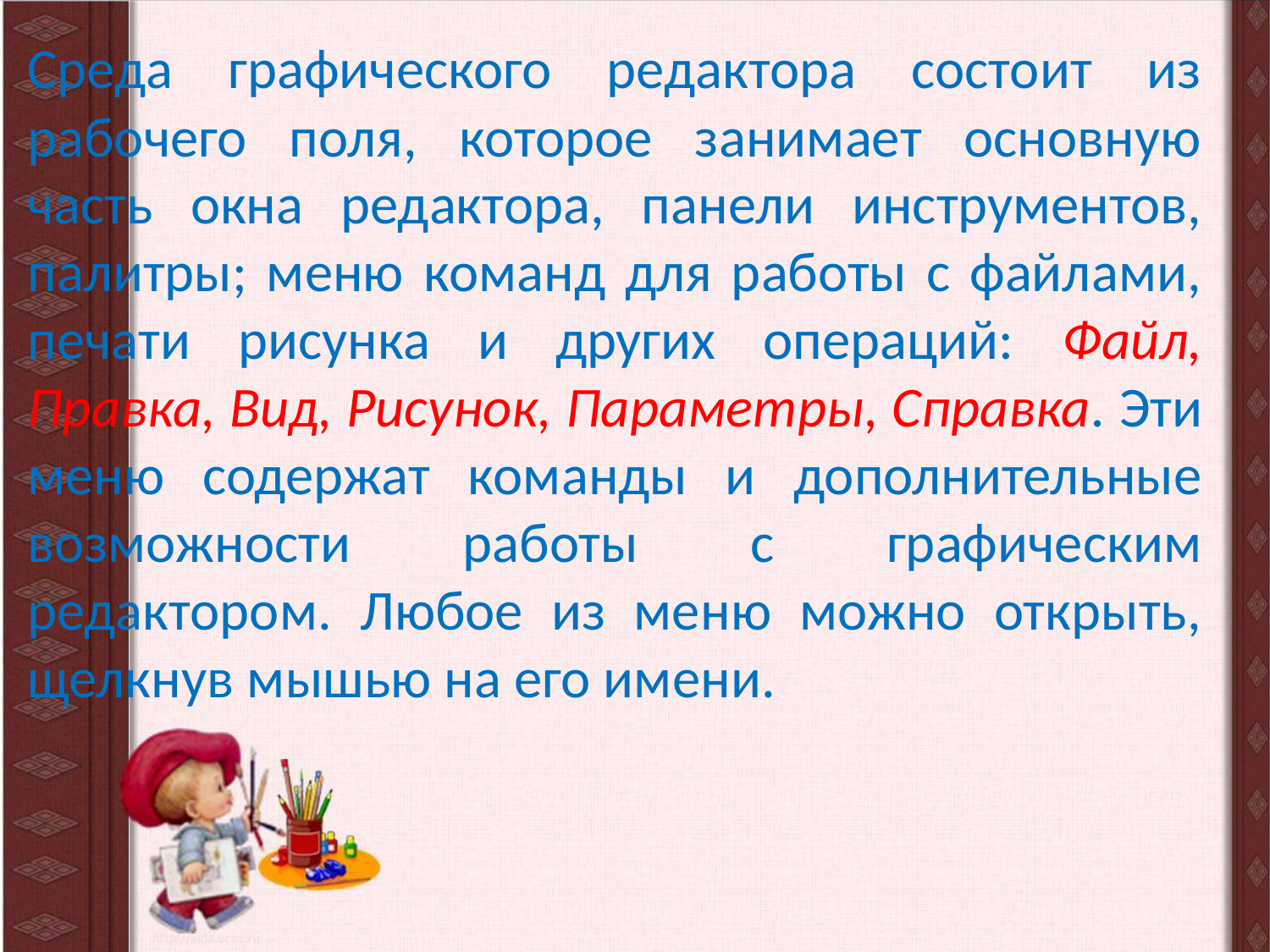

Среда графического редактора состоит из рабочего поля, которое занимает основную часть окна редактора, панели инструментов, палитры; меню команд для работы с файлами, печати рисунка и других операций: Файл, Правка, Вид, Рисунок, Параметры, Справка. Эти меню содержат команды и дополнительные возможности работы с графическим редактором. Любое из меню можно открыть, щелкнув мышью на его имени.